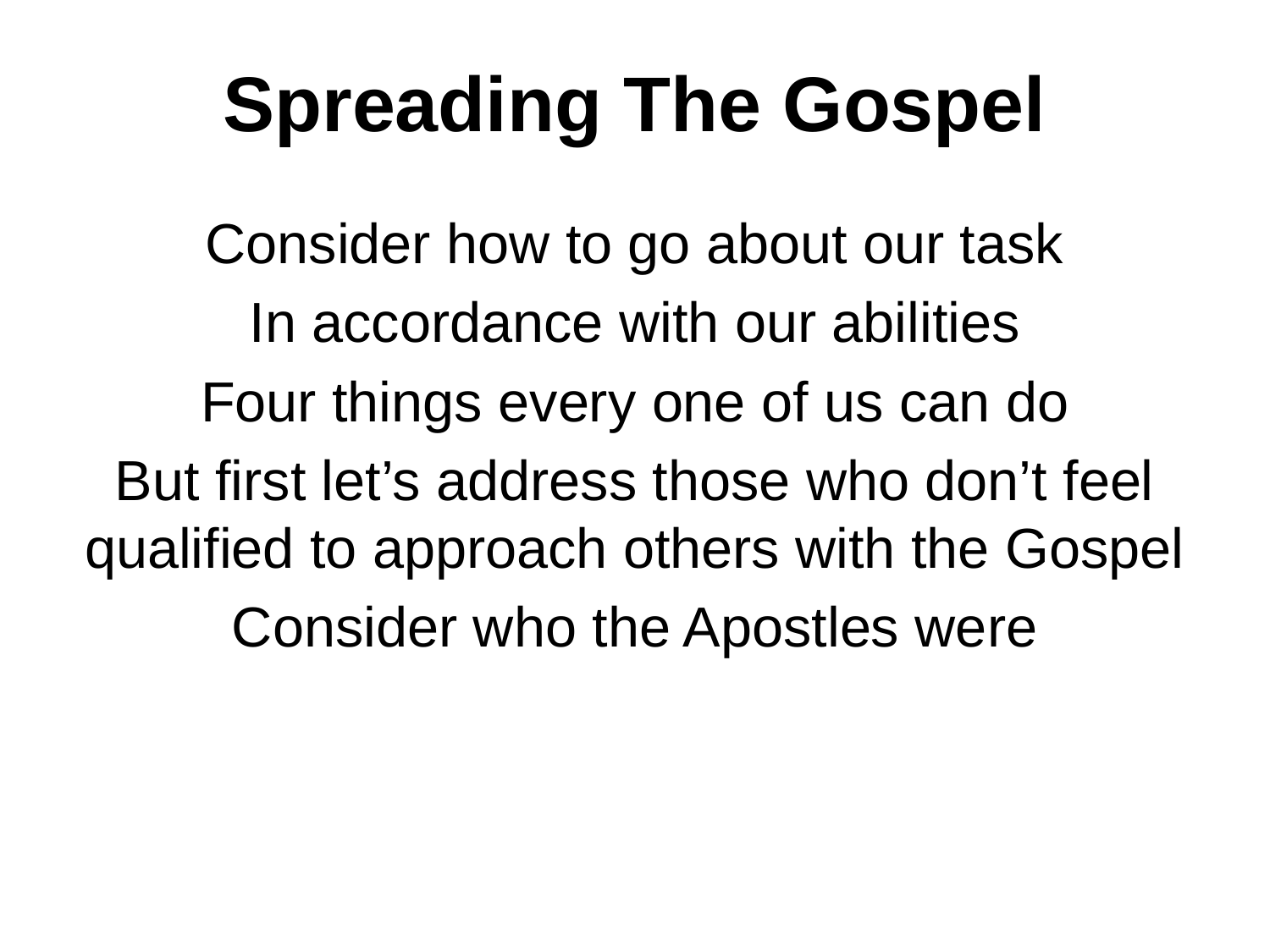

# Spreading The Gospel
Consider how to go about our task
In accordance with our abilities
Four things every one of us can do
But first let’s address those who don’t feel qualified to approach others with the Gospel
Consider who the Apostles were